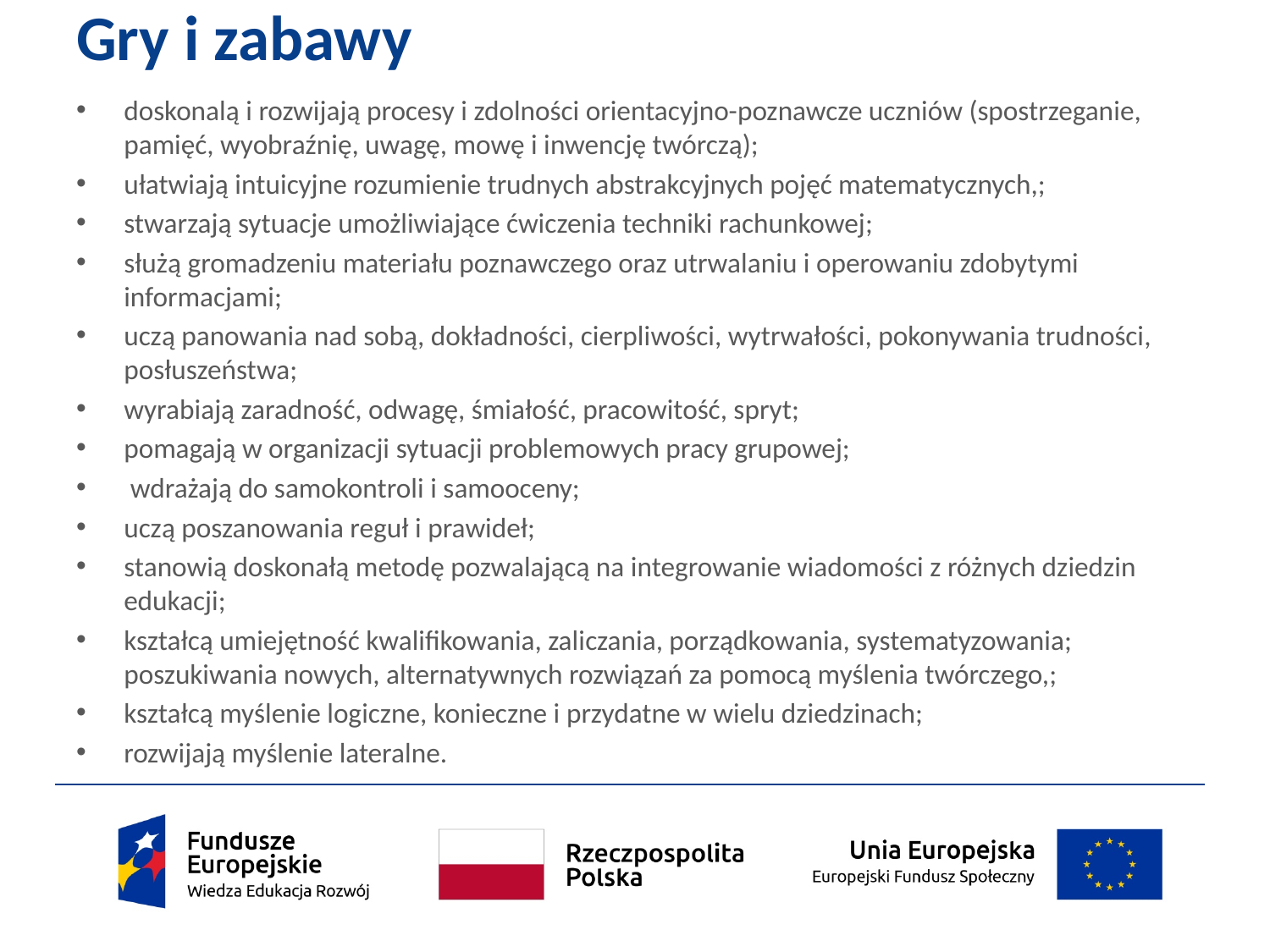

# Gry i zabawy
doskonalą i rozwijają procesy i zdolności orientacyjno-poznawcze uczniów (spostrzeganie, pamięć, wyobraźnię, uwagę, mowę i inwencję twórczą);
ułatwiają intuicyjne rozumienie trudnych abstrakcyjnych pojęć matematycznych,;
stwarzają sytuacje umożliwiające ćwiczenia techniki rachunkowej;
służą gromadzeniu materiału poznawczego oraz utrwalaniu i operowaniu zdobytymi informacjami;
uczą panowania nad sobą, dokładności, cierpliwości, wytrwałości, pokonywania trudności, posłuszeństwa;
wyrabiają zaradność, odwagę, śmiałość, pracowitość, spryt;
pomagają w organizacji sytuacji problemowych pracy grupowej;
 wdrażają do samokontroli i samooceny;
uczą poszanowania reguł i prawideł;
stanowią doskonałą metodę pozwalającą na integrowanie wiadomości z różnych dziedzin edukacji;
kształcą umiejętność kwalifikowania, zaliczania, porządkowania, systematyzowania; poszukiwania nowych, alternatywnych rozwiązań za pomocą myślenia twórczego,;
kształcą myślenie logiczne, konieczne i przydatne w wielu dziedzinach;
rozwijają myślenie lateralne.